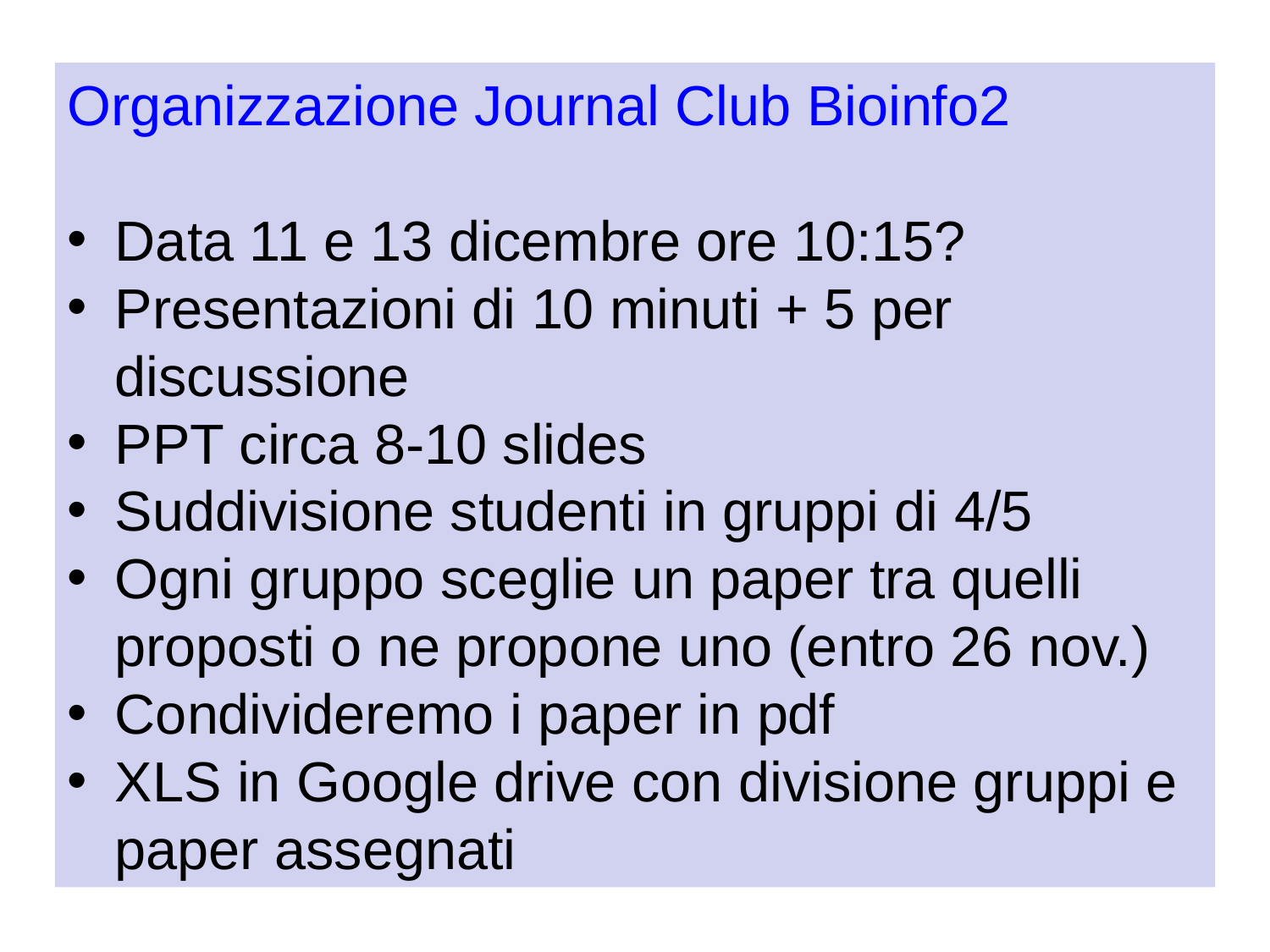

Organizzazione Journal Club Bioinfo2

Data 11 e 13 dicembre ore 10:15?
Presentazioni di 10 minuti + 5 per discussione
PPT circa 8-10 slides
Suddivisione studenti in gruppi di 4/5
Ogni gruppo sceglie un paper tra quelli proposti o ne propone uno (entro 26 nov.)
Condivideremo i paper in pdf
XLS in Google drive con divisione gruppi e paper assegnati